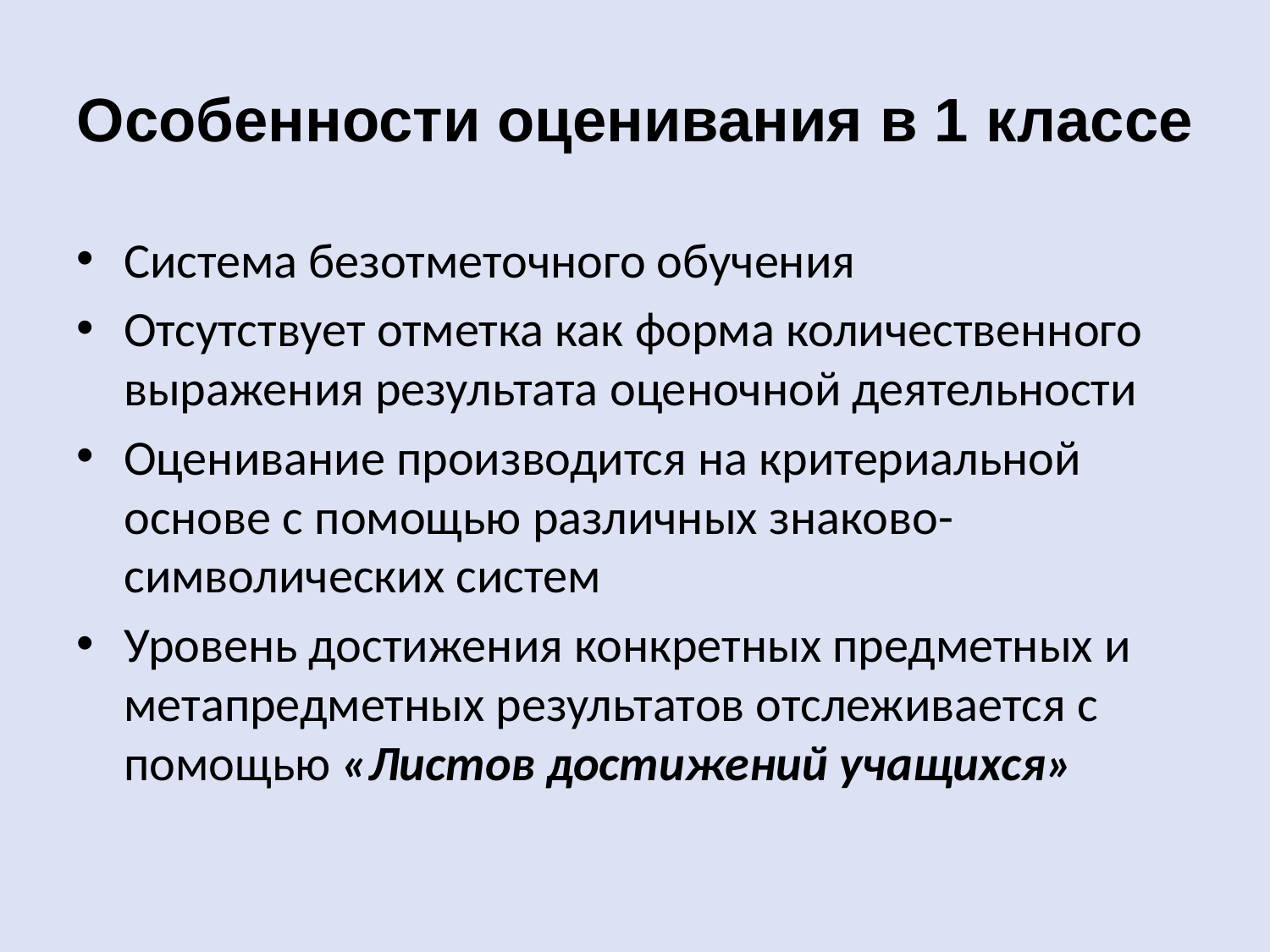

# Особенности оценивания в 1 классе
Система безотметочного обучения
Отсутствует отметка как форма количественного выражения результата оценочной деятельности
Оценивание производится на критериальной основе с помощью различных знаково-символических систем
Уровень достижения конкретных предметных и метапредметных результатов отслеживается с помощью «Листов достижений учащихся»